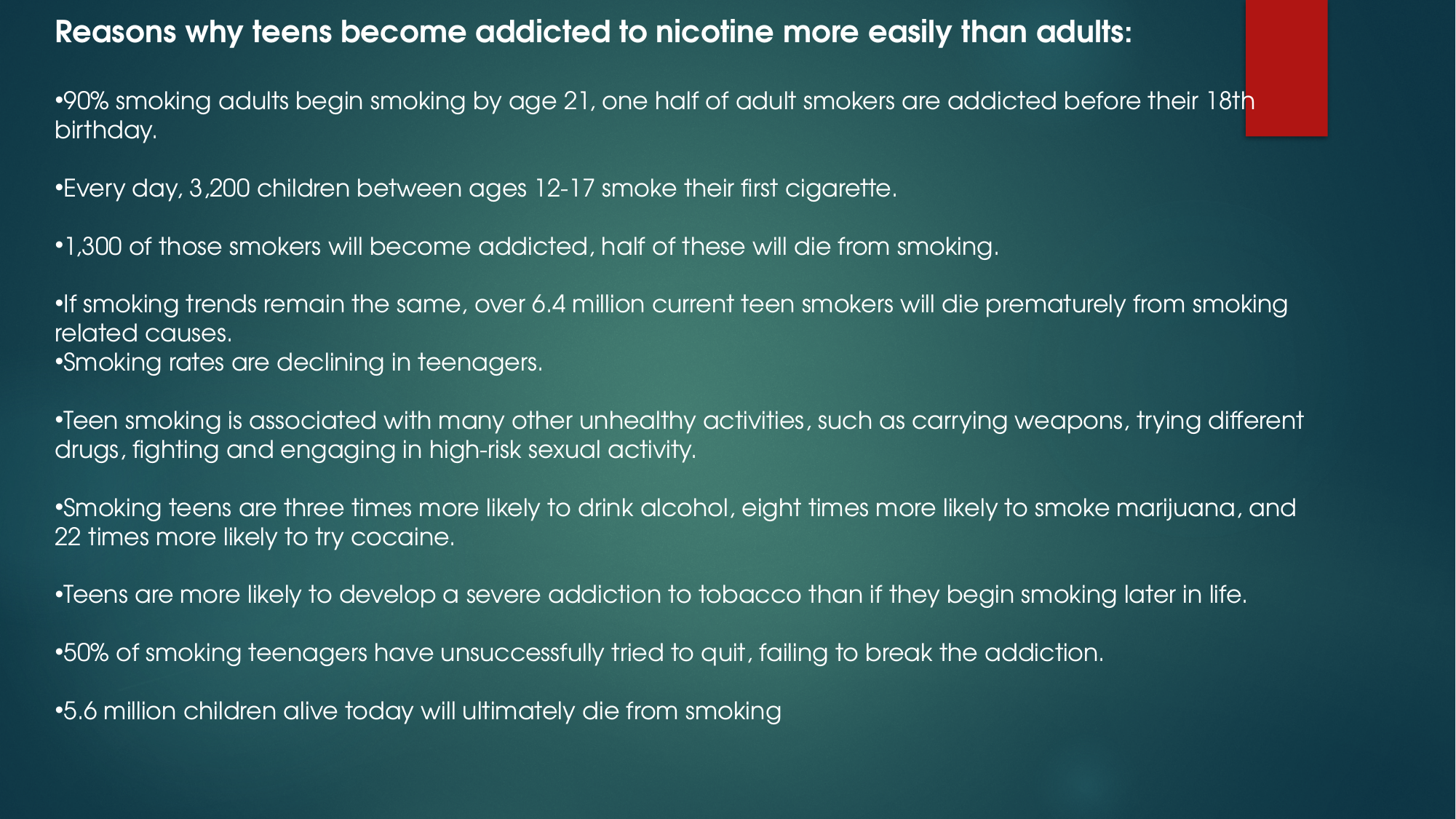

Reasons why teens become addicted to nicotine more easily than adults:

90% smoking adults begin smoking by age 21, one half of adult smokers are addicted before their 18th birthday.

Every day, 3,200 children between ages 12-17 smoke their first cigarette.

1,300 of those smokers will become addicted, half of these will die from smoking.

If smoking trends remain the same, over 6.4 million current teen smokers will die prematurely from smoking related causes.
Smoking rates are declining in teenagers.

Teen smoking is associated with many other unhealthy activities, such as carrying weapons, trying different drugs, fighting and engaging in high-risk sexual activity.

Smoking teens are three times more likely to drink alcohol, eight times more likely to smoke marijuana, and 22 times more likely to try cocaine.

Teens are more likely to develop a severe addiction to tobacco than if they begin smoking later in life.

50% of smoking teenagers have unsuccessfully tried to quit, failing to break the addiction.

5.6 million children alive today will ultimately die from smoking